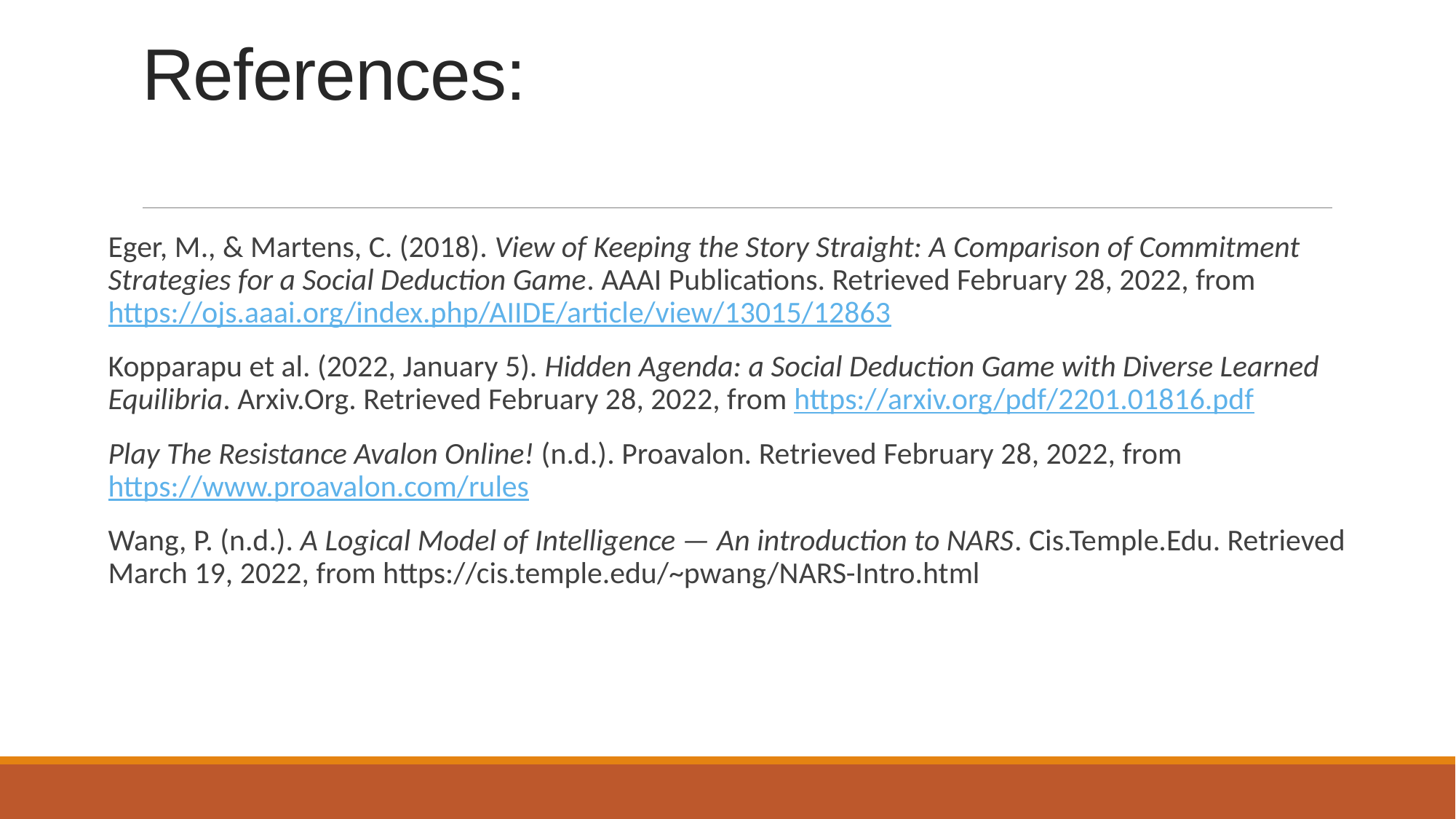

# References:
Eger, M., & Martens, C. (2018). View of Keeping the Story Straight: A Comparison of Commitment Strategies for a Social Deduction Game. AAAI Publications. Retrieved February 28, 2022, from https://ojs.aaai.org/index.php/AIIDE/article/view/13015/12863
Kopparapu et al. (2022, January 5). Hidden Agenda: a Social Deduction Game with Diverse Learned Equilibria. Arxiv.Org. Retrieved February 28, 2022, from https://arxiv.org/pdf/2201.01816.pdf
Play The Resistance Avalon Online! (n.d.). Proavalon. Retrieved February 28, 2022, from https://www.proavalon.com/rules
Wang, P. (n.d.). A Logical Model of Intelligence — An introduction to NARS. Cis.Temple.Edu. Retrieved March 19, 2022, from https://cis.temple.edu/~pwang/NARS-Intro.html